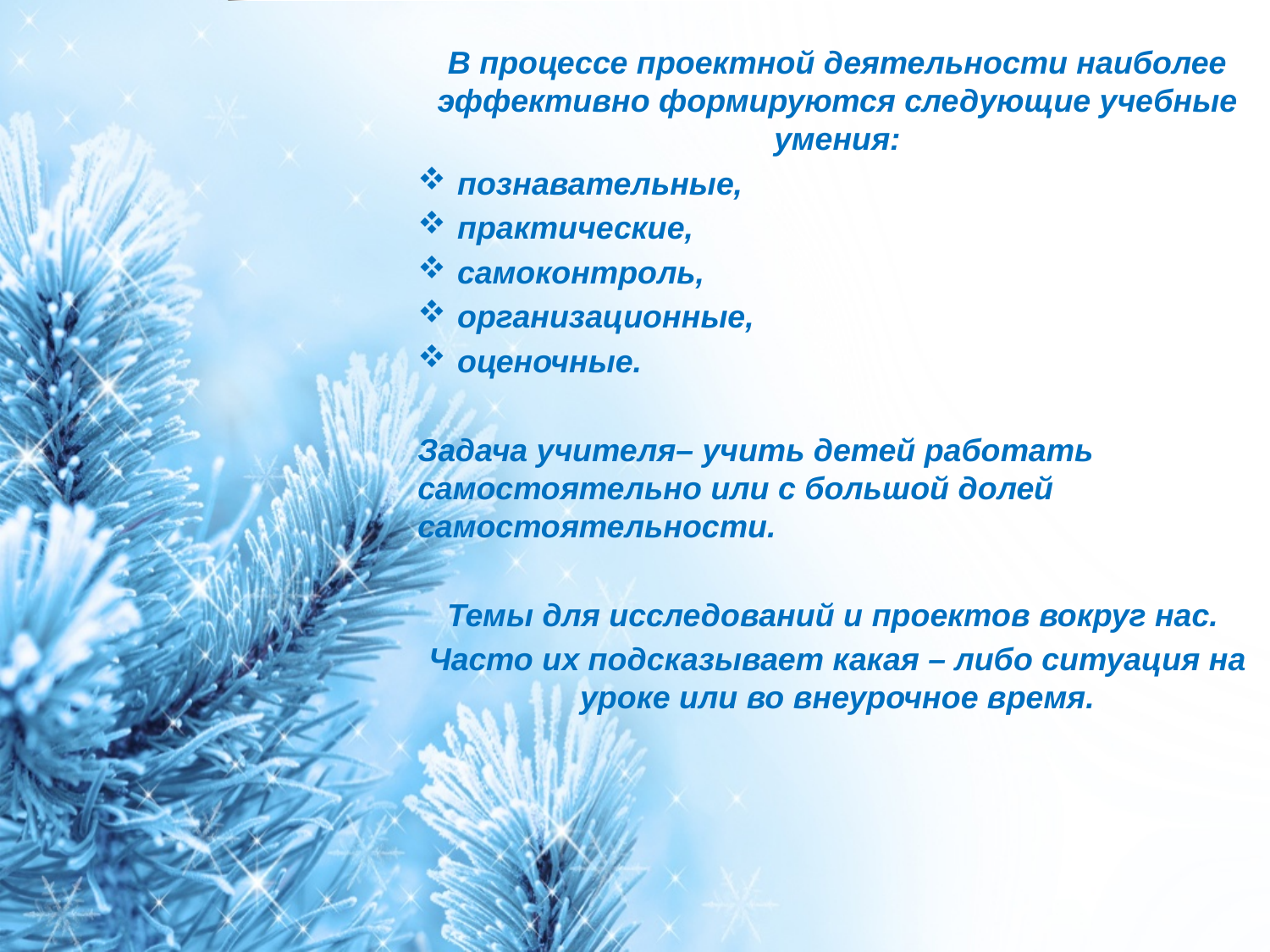

В процессе проектной деятельности наиболее эффективно формируются следующие учебные умения:
познавательные,
практические,
самоконтроль,
организационные,
оценочные.

Задача учителя– учить детей работать самостоятельно или с большой долей самостоятельности.

Темы для исследований и проектов вокруг нас.
Часто их подсказывает какая – либо ситуация на уроке или во внеурочное время.